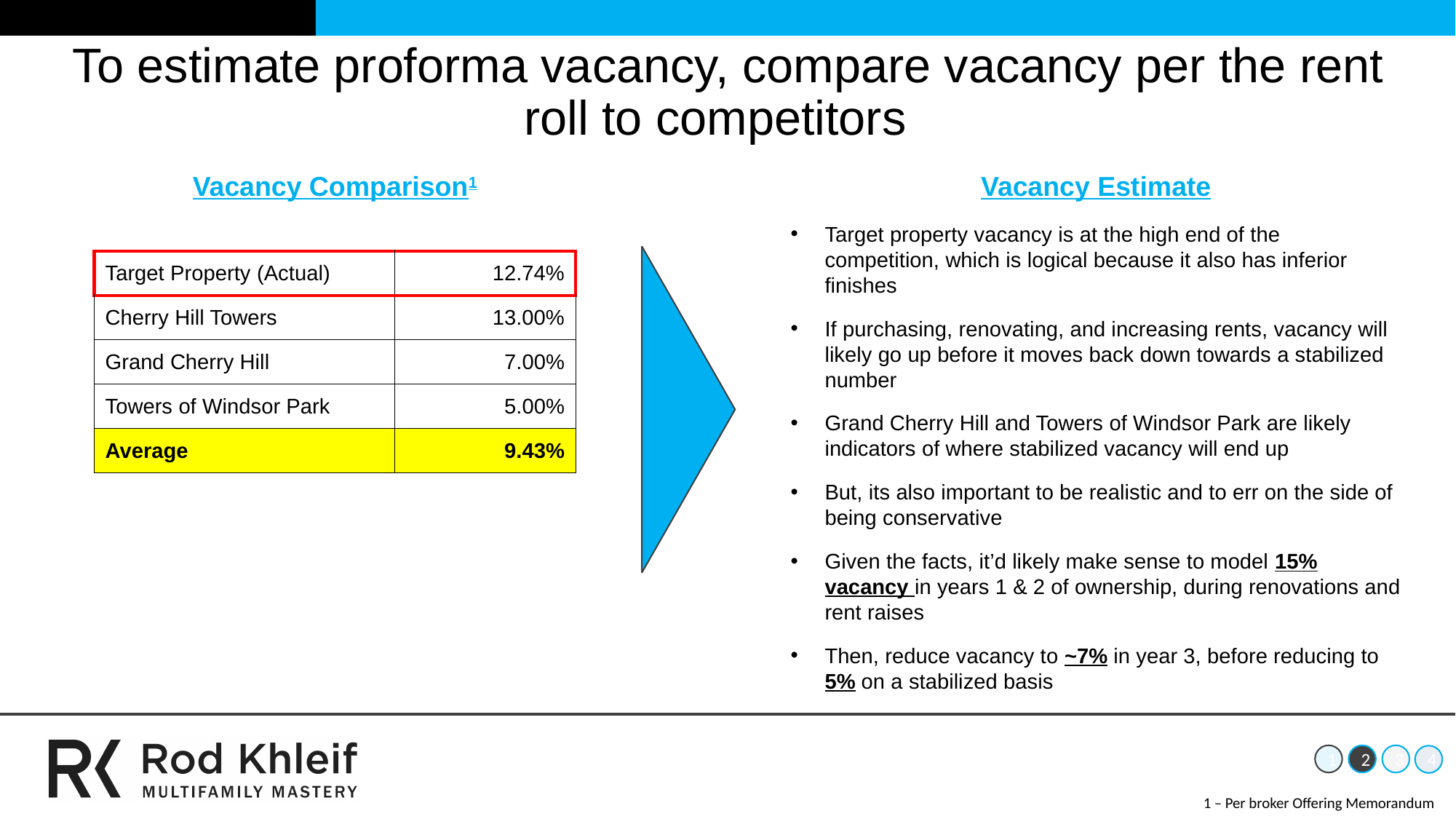

# To estimate proforma vacancy, compare vacancy per the rent roll to competitors
Vacancy Comparison1
Vacancy Estimate
Target property vacancy is at the high end of the competition, which is logical because it also has inferior finishes
If purchasing, renovating, and increasing rents, vacancy will likely go up before it moves back down towards a stabilized number
Grand Cherry Hill and Towers of Windsor Park are likely indicators of where stabilized vacancy will end up
But, its also important to be realistic and to err on the side of being conservative
Given the facts, it’d likely make sense to model 15% vacancy in years 1 & 2 of ownership, during renovations and rent raises
Then, reduce vacancy to ~7% in year 3, before reducing to 5% on a stabilized basis
| Target Property (Actual) | 12.74% |
| --- | --- |
| Cherry Hill Towers | 13.00% |
| Grand Cherry Hill | 7.00% |
| Towers of Windsor Park | 5.00% |
| Average | 9.43% |

1
2
3
4
1 – Per broker Offering Memorandum